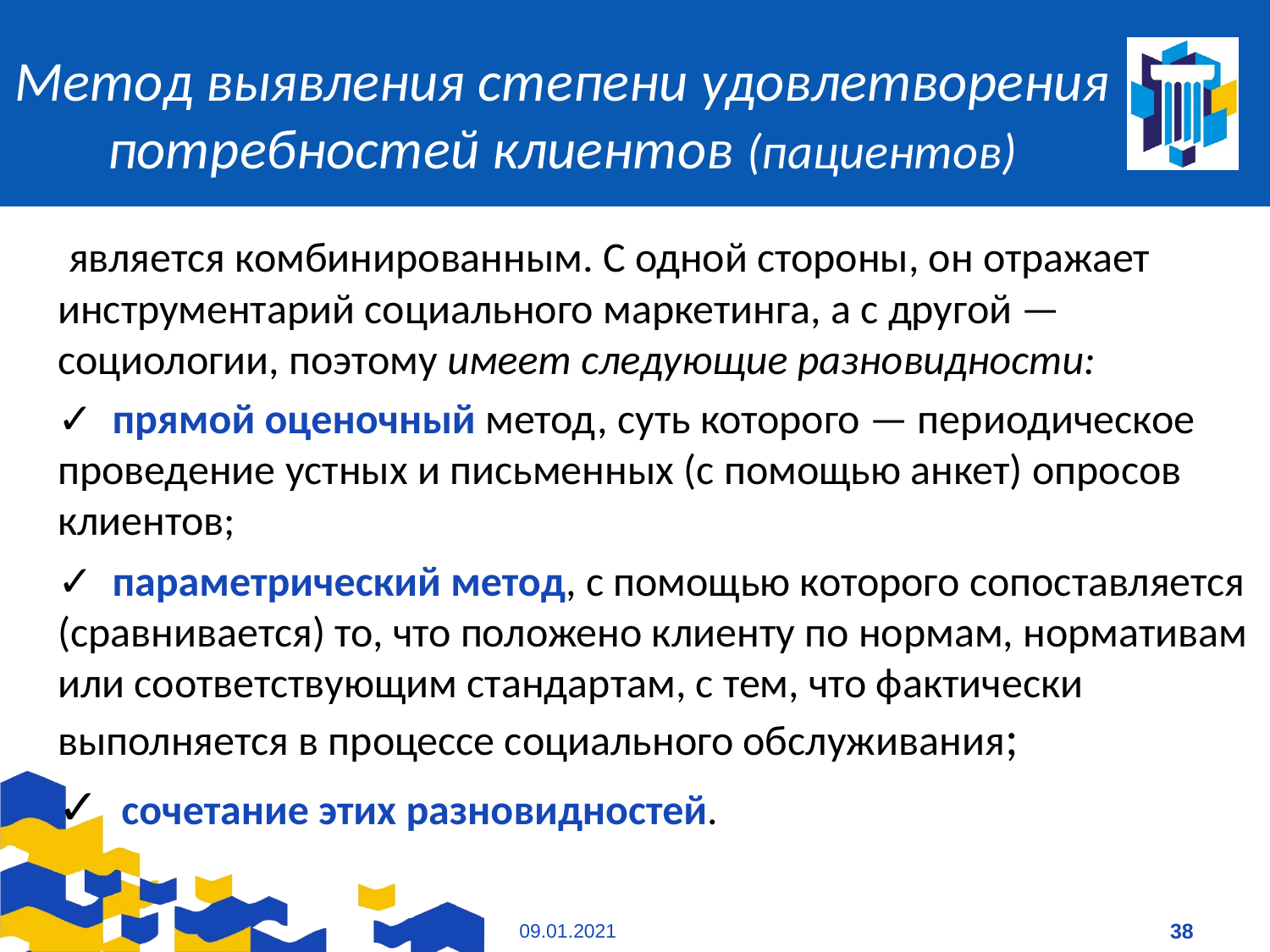

# Метод выявления степени удовлетворения потребностей клиентов (пациентов)
 является комбинированным. С одной стороны, он отражает инструментарий социального маркетинга, а с другой — социологии, поэтому имеет следующие разновидности:
✓  прямой оценочный метод, суть которого — периодическое проведение устных и письменных (с помощью анкет) опросов клиентов;
✓  параметрический метод, с помощью которого сопоставляется (сравнивается) то, что положено клиенту по нормам, нормативам или соответствующим стандартам, с тем, что фактически выполняется в процессе социального обслуживания;
✓  сочетание этих разновидностей.

09.01.2021
38